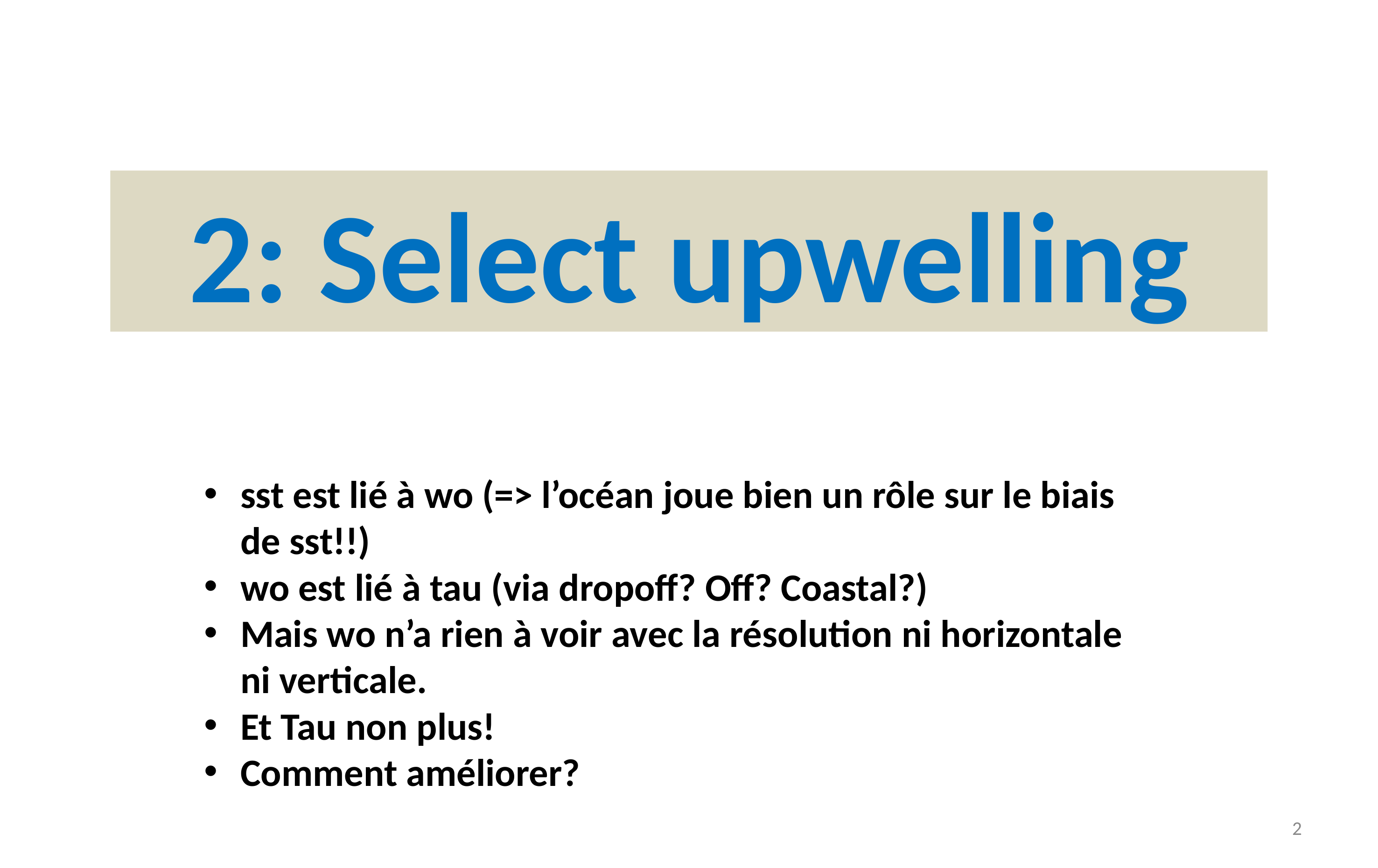

2: Select upwelling
sst est lié à wo (=> l’océan joue bien un rôle sur le biais de sst!!)
wo est lié à tau (via dropoff? Off? Coastal?)
Mais wo n’a rien à voir avec la résolution ni horizontale ni verticale.
Et Tau non plus!
Comment améliorer?

2